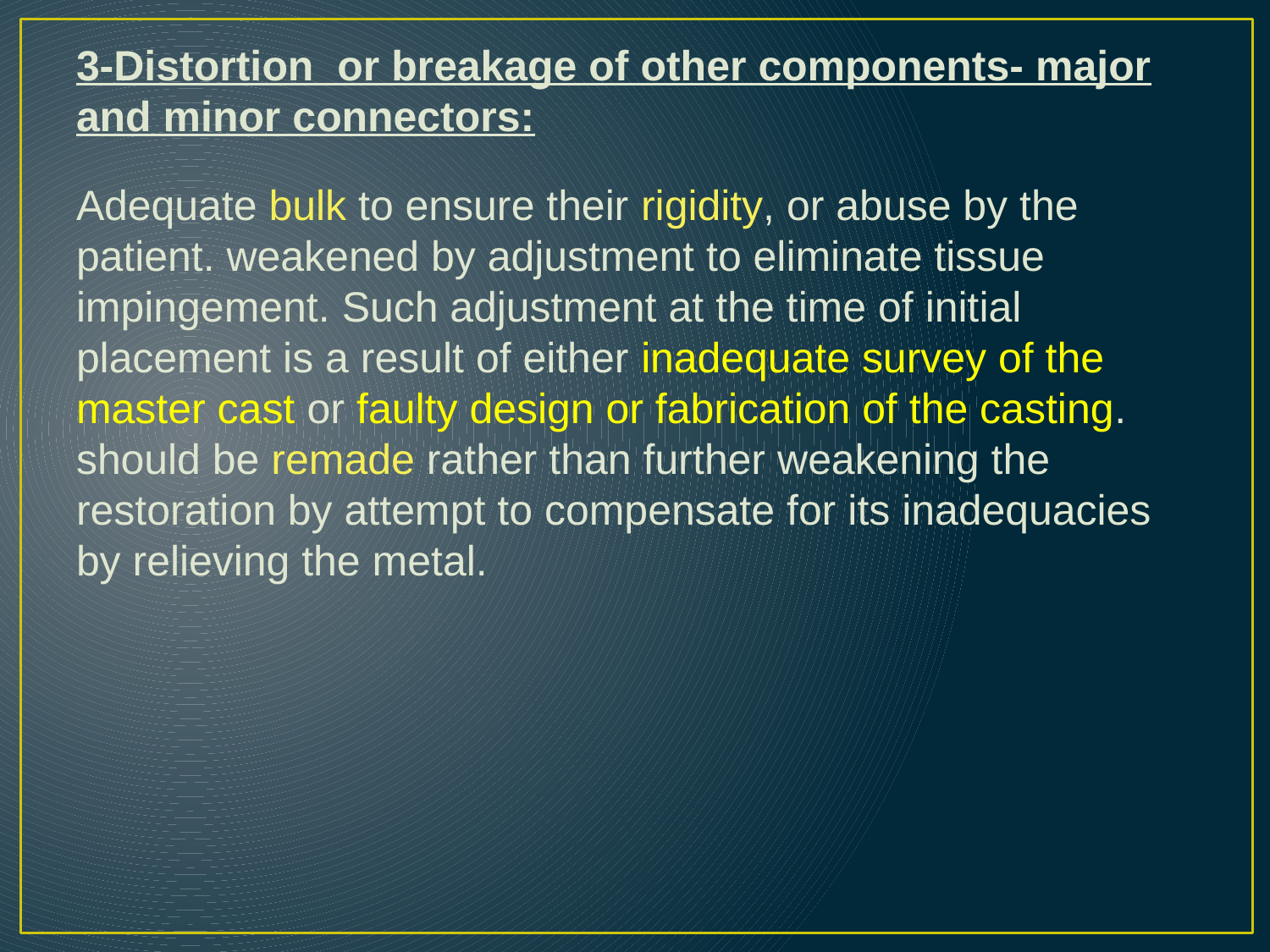

3-Distortion  or breakage of other components- major and minor connectors:

Adequate bulk to ensure their rigidity, or abuse by the patient. weakened by adjustment to eliminate tissue impingement. Such adjustment at the time of initial placement is a result of either inadequate survey of the master cast or faulty design or fabrication of the casting. should be remade rather than further weakening the restoration by attempt to compensate for its inadequacies by relieving the metal.